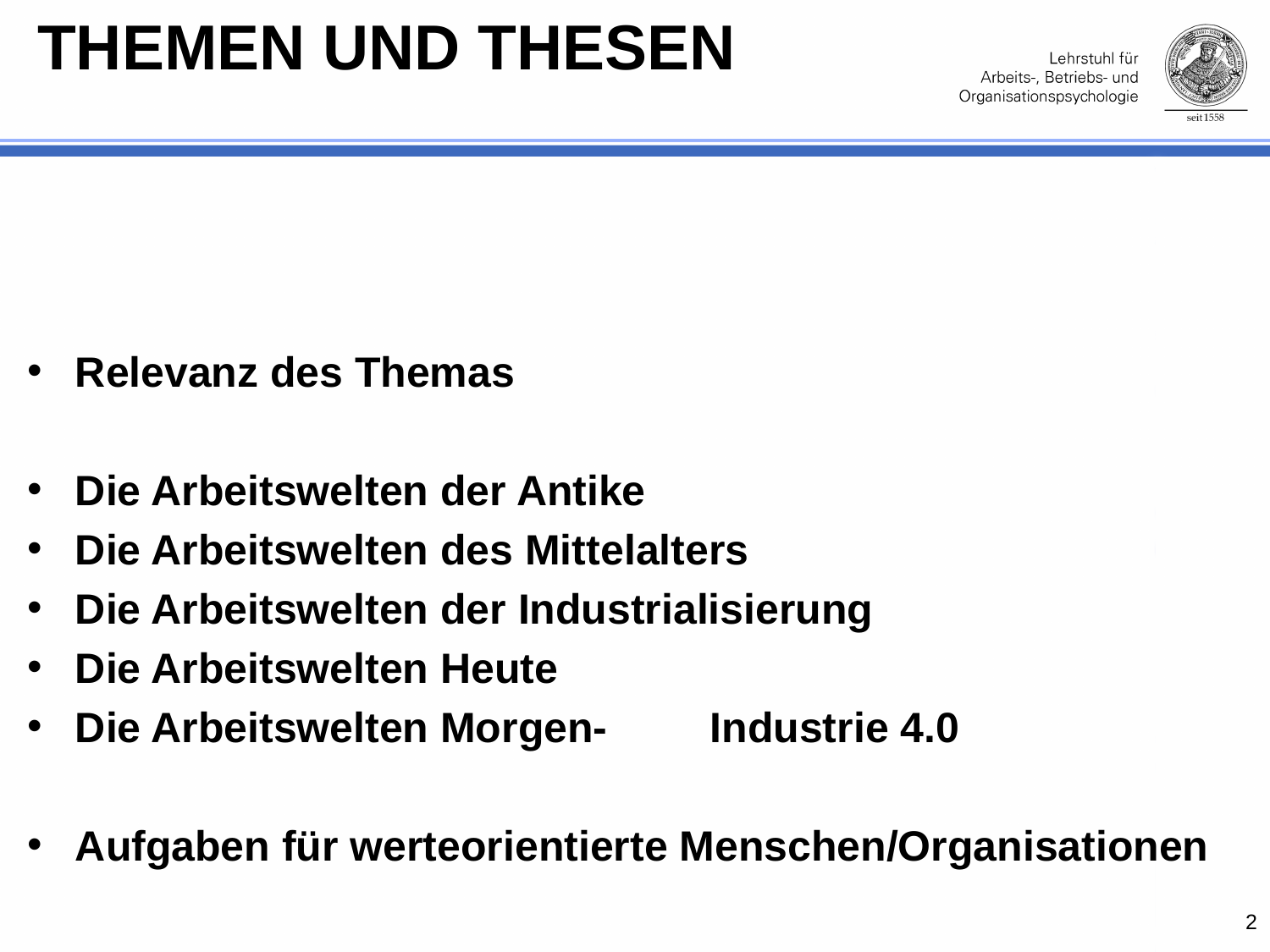

# Themen und Thesen
Relevanz des Themas

Die Arbeitswelten der Antike
Die Arbeitswelten des Mittelalters
Die Arbeitswelten der Industrialisierung
Die Arbeitswelten Heute
Die Arbeitswelten Morgen-	Industrie 4.0

Aufgaben für werteorientierte Menschen/Organisationen
2